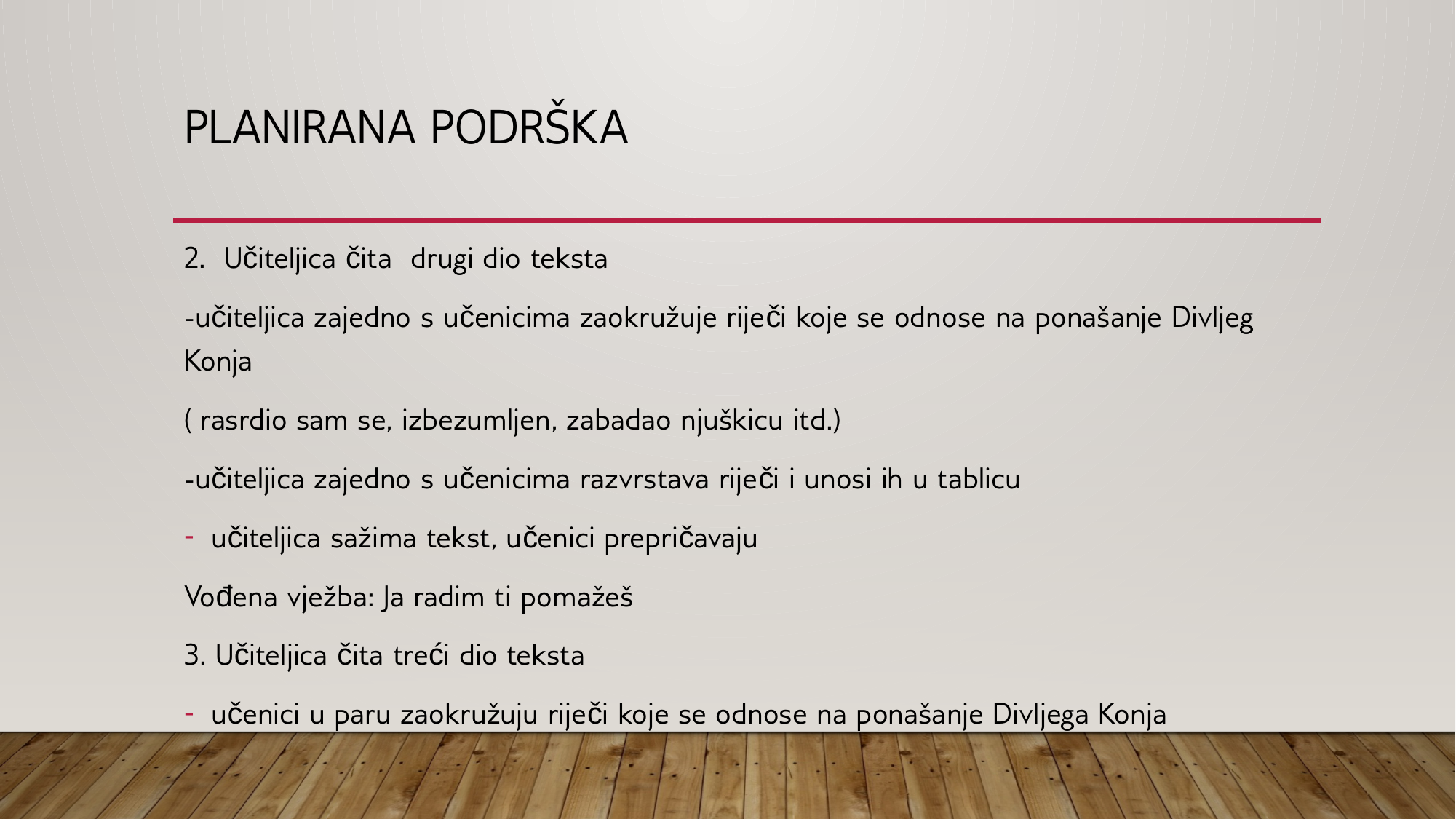

# Planirana podrška
2.  Učiteljica čita  drugi dio teksta
-učiteljica zajedno s učenicima zaokružuje riječi koje se odnose na ponašanje Divljeg Konja
( rasrdio sam se, izbezumljen, zabadao njuškicu itd.)
-učiteljica zajedno s učenicima razvrstava riječi i unosi ih u tablicu
učiteljica sažima tekst, učenici prepričavaju
Vođena vježba: Ja radim ti pomažeš
3. Učiteljica čita treći dio teksta
učenici u paru zaokružuju riječi koje se odnose na ponašanje Divljega Konja